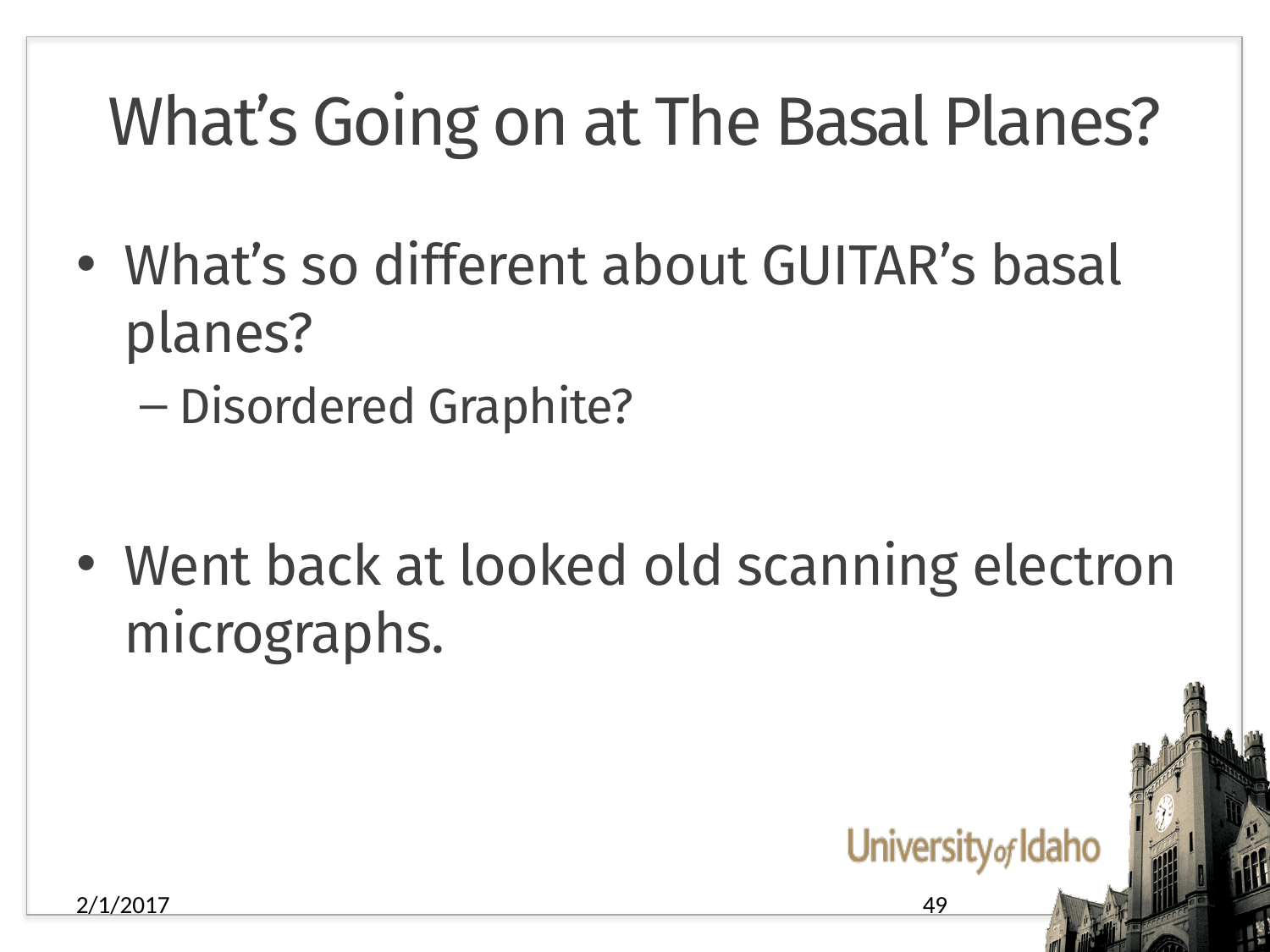

# What’s Going on at The Basal Planes?
What’s so different about GUITAR’s basal planes?
Disordered Graphite?

Went back at looked old scanning electron micrographs.
2/1/2017
49